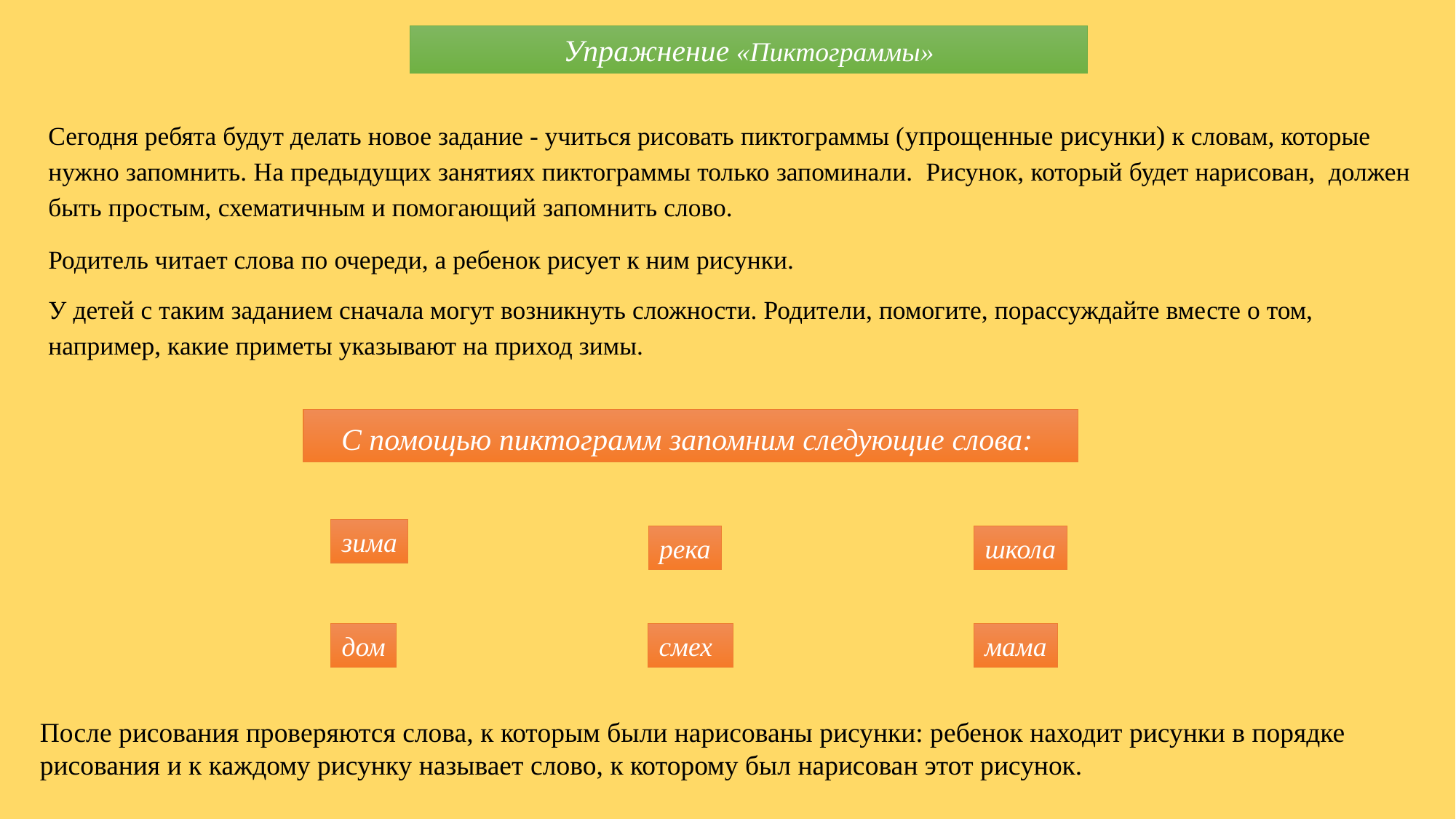

Упражнение «Пиктограммы»
Сегодня ребята будут делать новое задание - учиться рисовать пиктограммы (упрощенные рисунки) к словам, которые
нужно запомнить. На предыдущих занятиях пиктограммы только запоминали.  Рисунок, который будет нарисован,  должен
быть простым, схематичным и помогающий запомнить слово.

Родитель читает слова по очереди, а ребенок рисует к ним рисунки.

У детей с таким заданием сначала могут возникнуть сложности. Родители, помогите, порассуждайте вместе о том,
например, какие приметы указывают на приход зимы.
С помощью пиктограмм запомним следующие слова:
зима
река
школа
дом
смех
мама
После рисования проверяются слова, к которым были нарисованы рисунки: ребенок находит рисунки в порядке рисования и к каждому рисунку называет слово, к которому был нарисован этот рисунок.